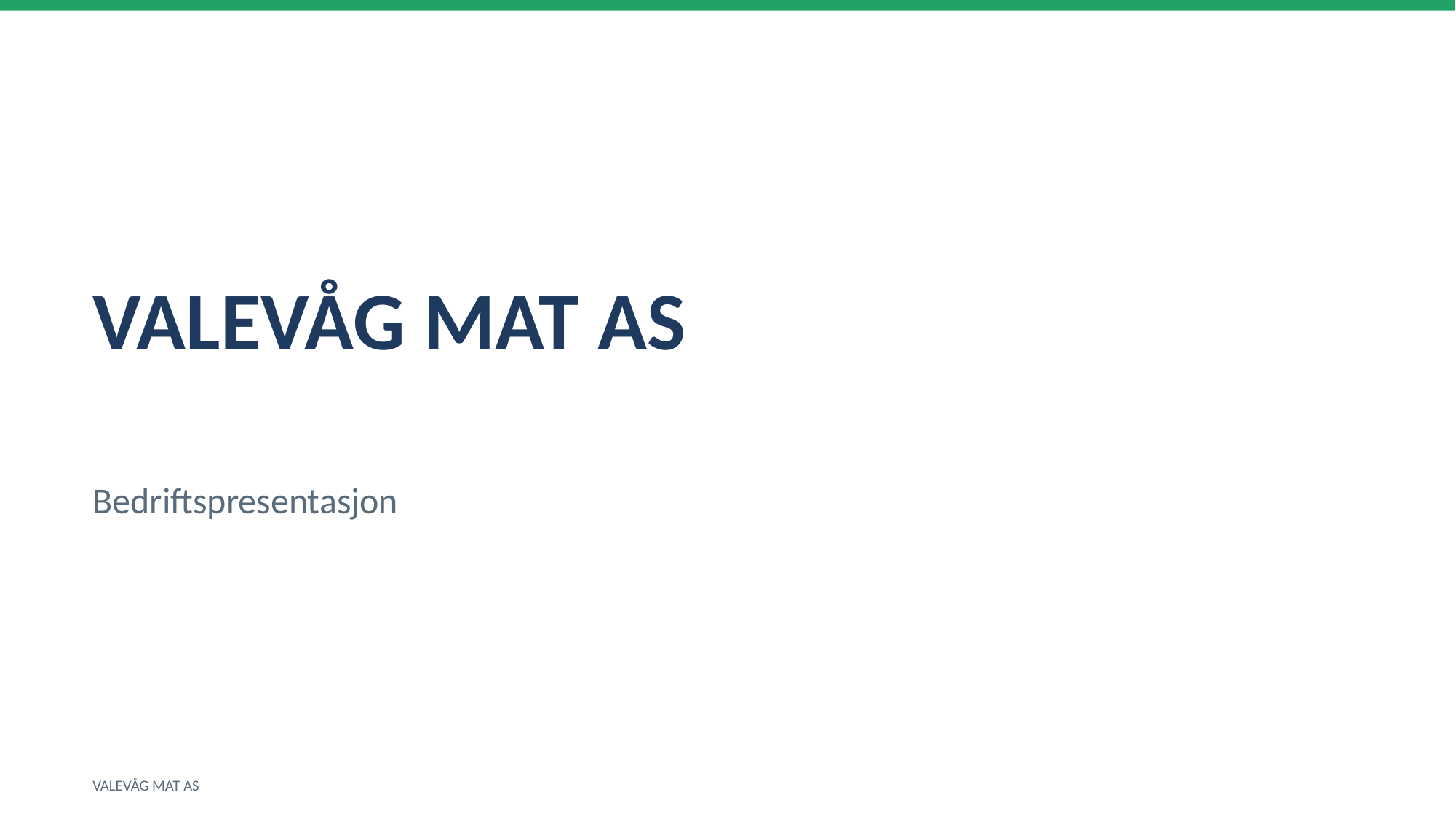

VALEVÅG MAT AS
Bedriftspresentasjon
VALEVÅG MAT AS